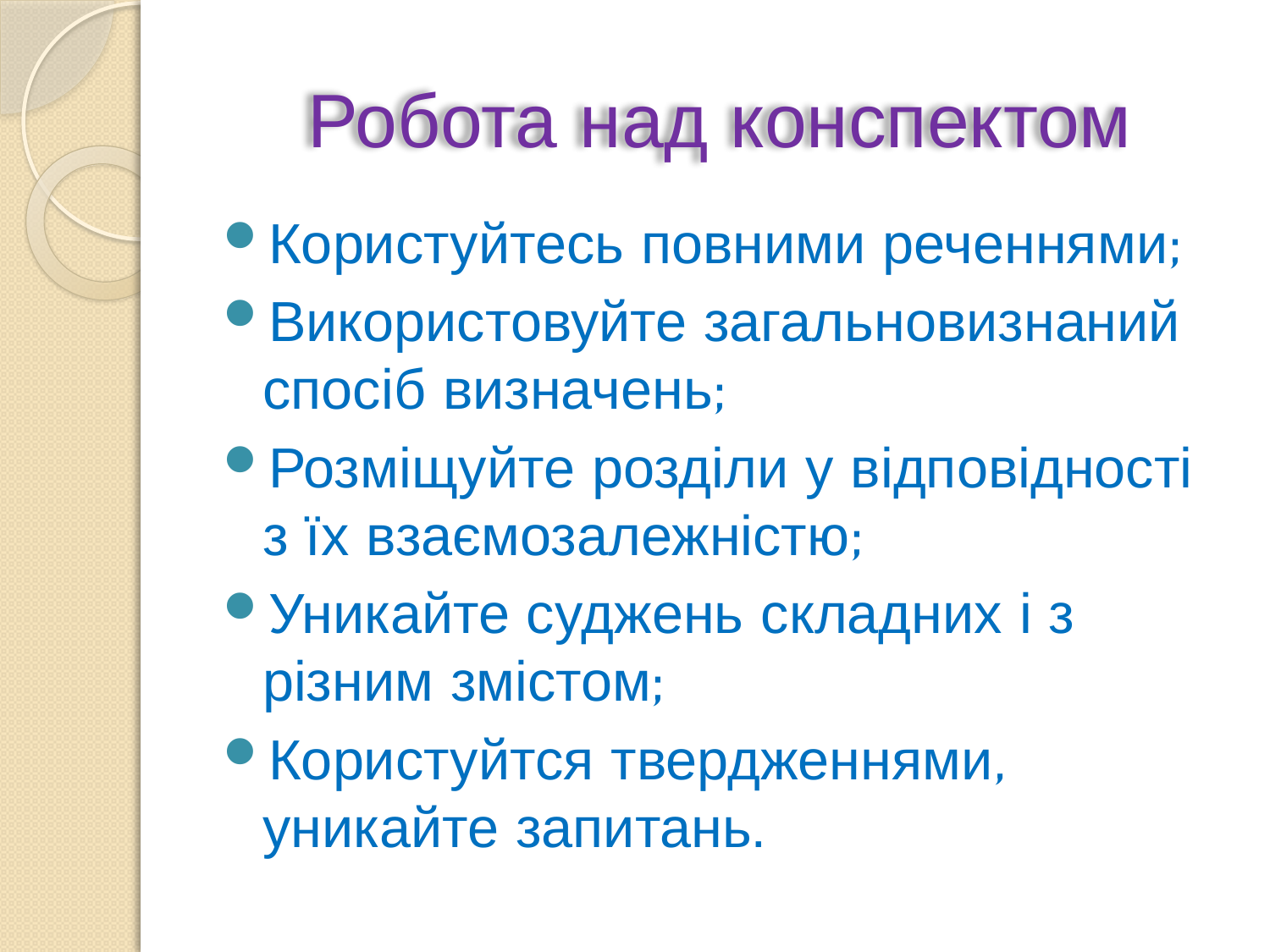

# Робота над конспектом
Користуйтесь повними реченнями;
Використовуйте загальновизнаний спосіб визначень;
Розміщуйте розділи у відповідності з їх взаємозалежністю;
Уникайте суджень складних і з різним змістом;
Користуйтся твердженнями, уникайте запитань.